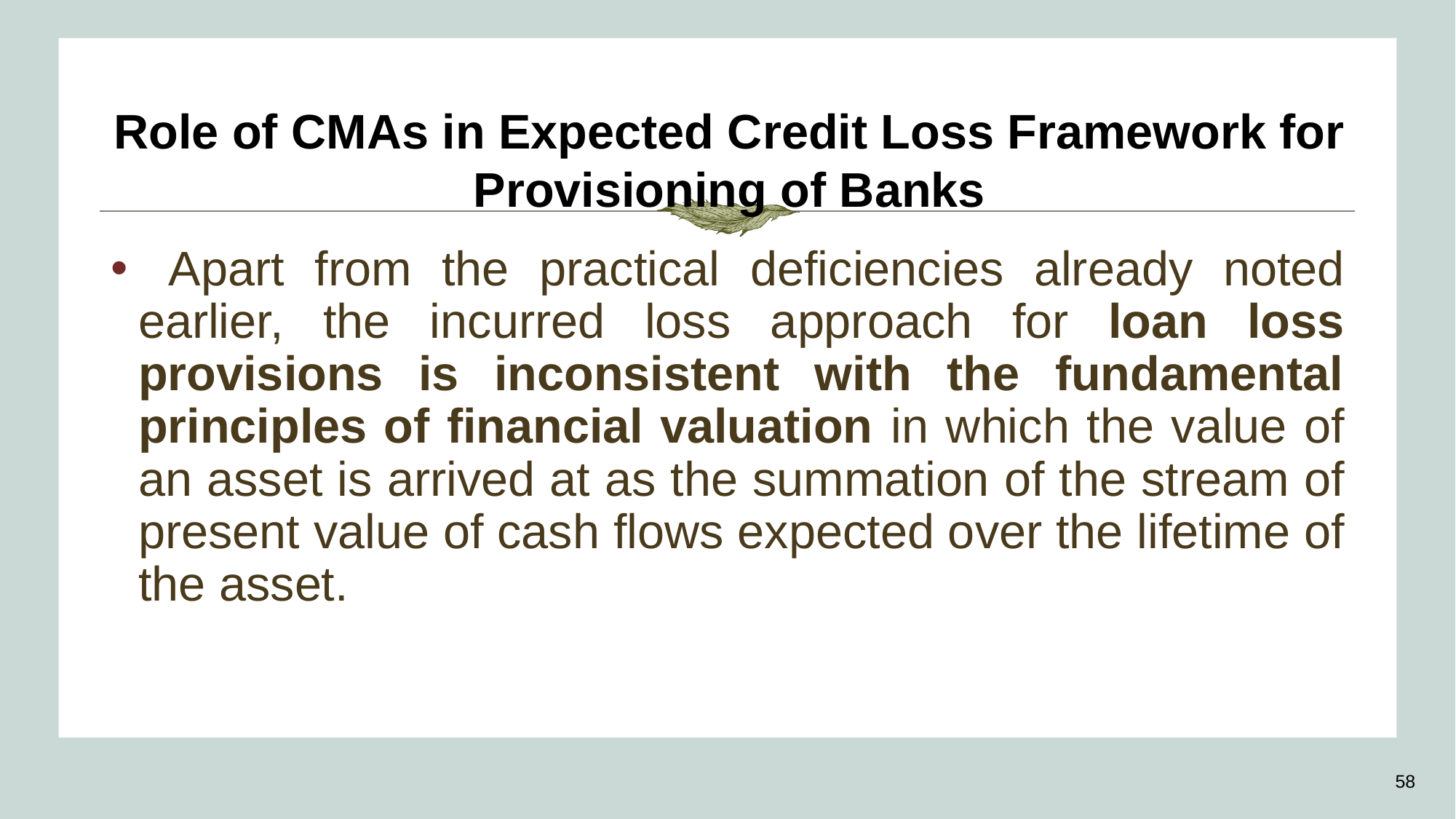

Role of CMAs in Expected Credit Loss Framework for Provisioning of Banks
 Apart from the practical deficiencies already noted earlier, the incurred loss approach for loan loss provisions is inconsistent with the fundamental principles of financial valuation in which the value of an asset is arrived at as the summation of the stream of present value of cash flows expected over the lifetime of the asset.
58